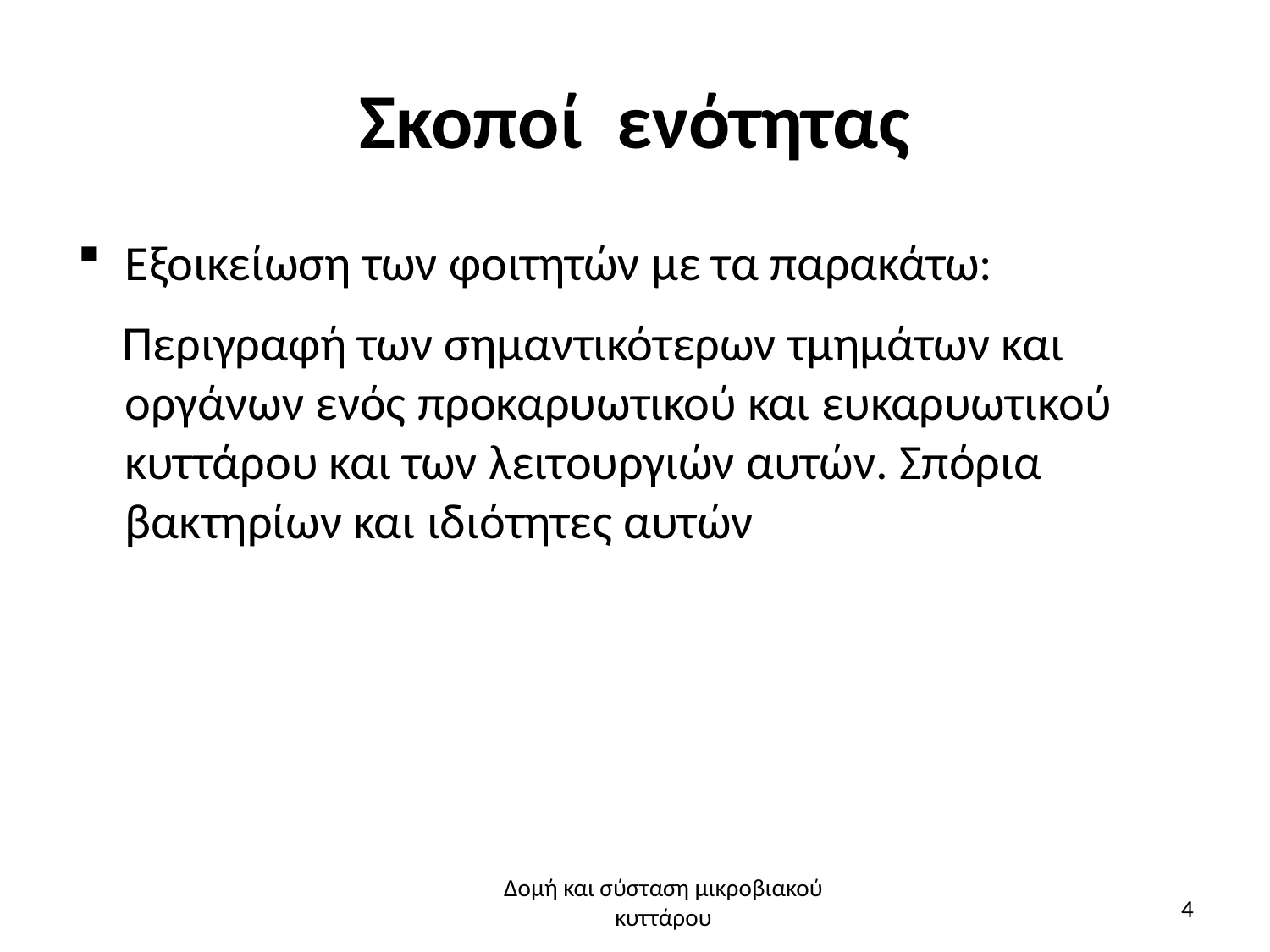

# Σκοποί  ενότητας
Εξοικείωση των φοιτητών με τα παρακάτω:
    Περιγραφή των σημαντικότερων τμημάτων και οργάνων ενός προκαρυωτικού και ευκαρυωτικού κυττάρου και των λειτουργιών αυτών. Σπόρια βακτηρίων και ιδιότητες αυτών
Δομή και σύσταση μικροβιακού κυττάρου
4